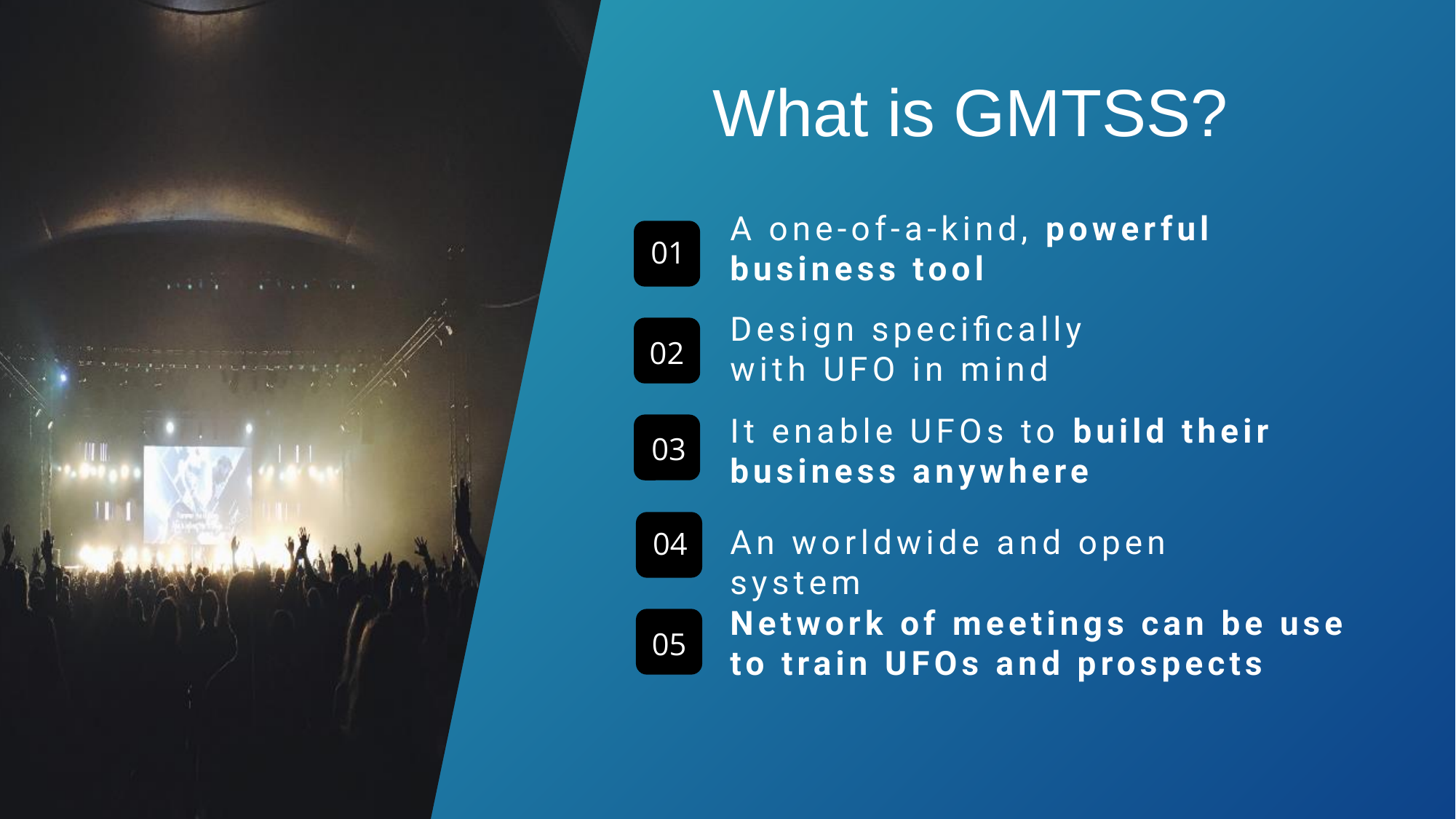

What is GMTSS?
A one-of-a-kind, powerful business tool

01
Design specifically with UFO in mind

02
It enable UFOs to build their business anywhere

03

04
An worldwide and open system
Network of meetings can be use to train UFOs and prospects

05